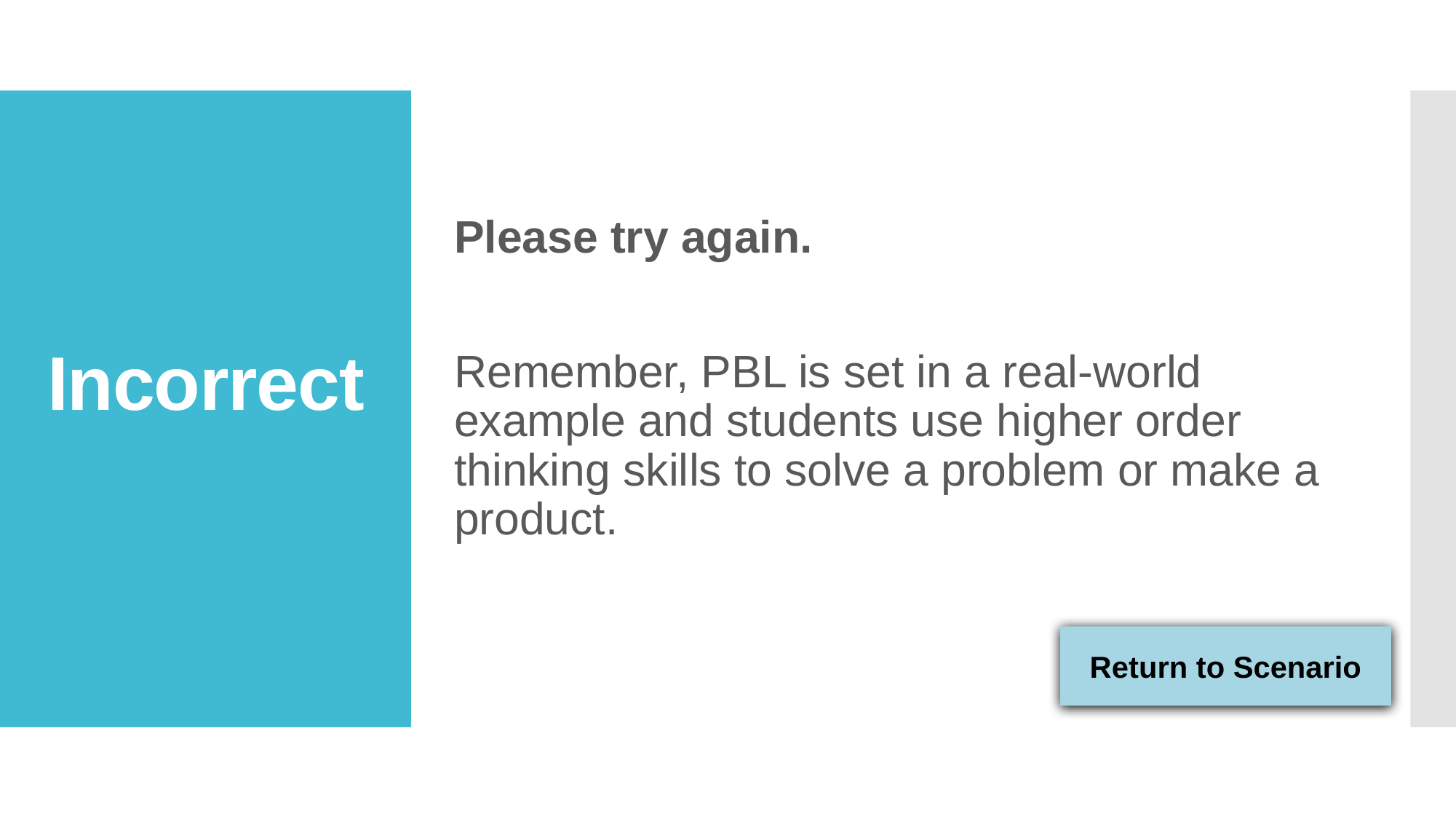

Please try again.

Remember, PBL is set in a real-world example and students use higher order thinking skills to solve a problem or make a product.
# Incorrect
Return to Scenario